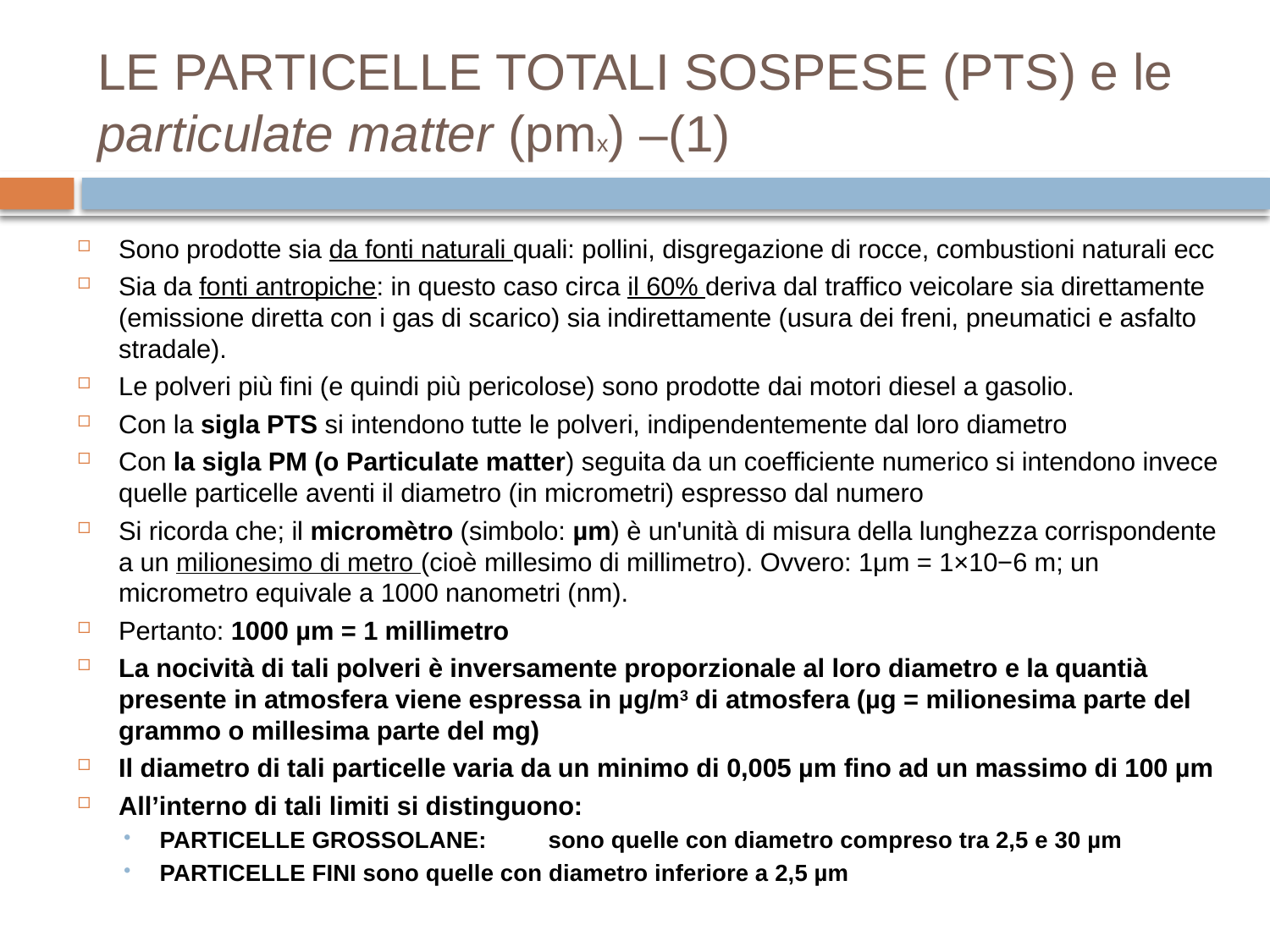

# LE PARTICELLE TOTALI SOSPESE (PTS) e le particulate matter (pmx) –(1)
Sono prodotte sia da fonti naturali quali: pollini, disgregazione di rocce, combustioni naturali ecc
Sia da fonti antropiche: in questo caso circa il 60% deriva dal traffico veicolare sia direttamente (emissione diretta con i gas di scarico) sia indirettamente (usura dei freni, pneumatici e asfalto stradale).
Le polveri più fini (e quindi più pericolose) sono prodotte dai motori diesel a gasolio.
Con la sigla PTS si intendono tutte le polveri, indipendentemente dal loro diametro
Con la sigla PM (o Particulate matter) seguita da un coefficiente numerico si intendono invece quelle particelle aventi il diametro (in micrometri) espresso dal numero
Si ricorda che; il micromètro (simbolo: µm) è un'unità di misura della lunghezza corrispondente a un milionesimo di metro (cioè millesimo di millimetro). Ovvero: 1μm = 1×10−6 m; un micrometro equivale a 1000 nanometri (nm).
Pertanto: 1000 µm = 1 millimetro
La nocività di tali polveri è inversamente proporzionale al loro diametro e la quantià presente in atmosfera viene espressa in µg/m3 di atmosfera (µg = milionesima parte del grammo o millesima parte del mg)
Il diametro di tali particelle varia da un minimo di 0,005 µm fino ad un massimo di 100 µm
All’interno di tali limiti si distinguono:
PARTICELLE GROSSOLANE: 	sono quelle con diametro compreso tra 2,5 e 30 µm
PARTICELLE FINI sono quelle con diametro inferiore a 2,5 µm